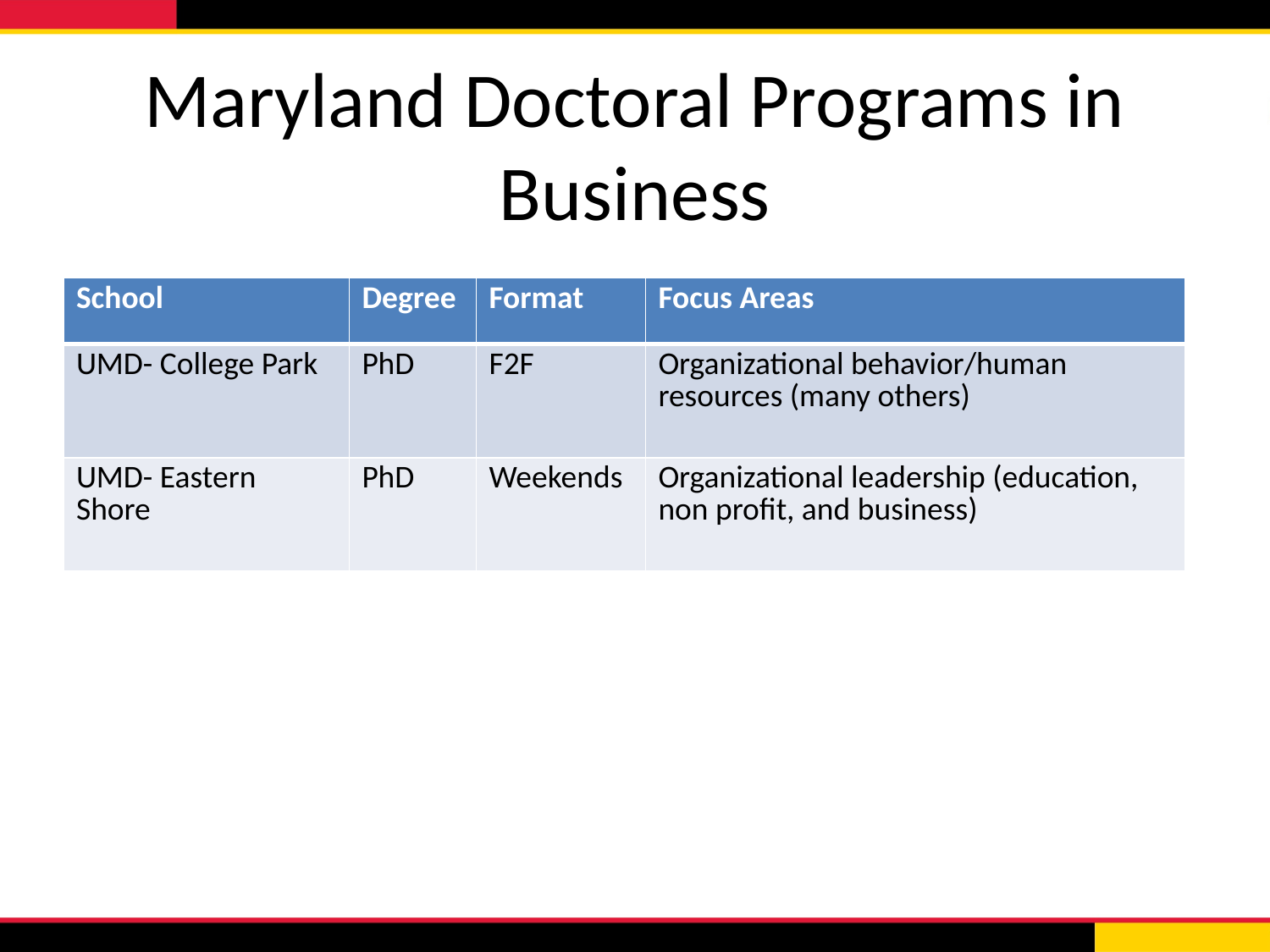

# Maryland Doctoral Programs in Business
| School | Degree | Format | Focus Areas |
| --- | --- | --- | --- |
| UMD- College Park | PhD | F2F | Organizational behavior/human resources (many others) |
| UMD- Eastern Shore | PhD | Weekends | Organizational leadership (education, non profit, and business) |